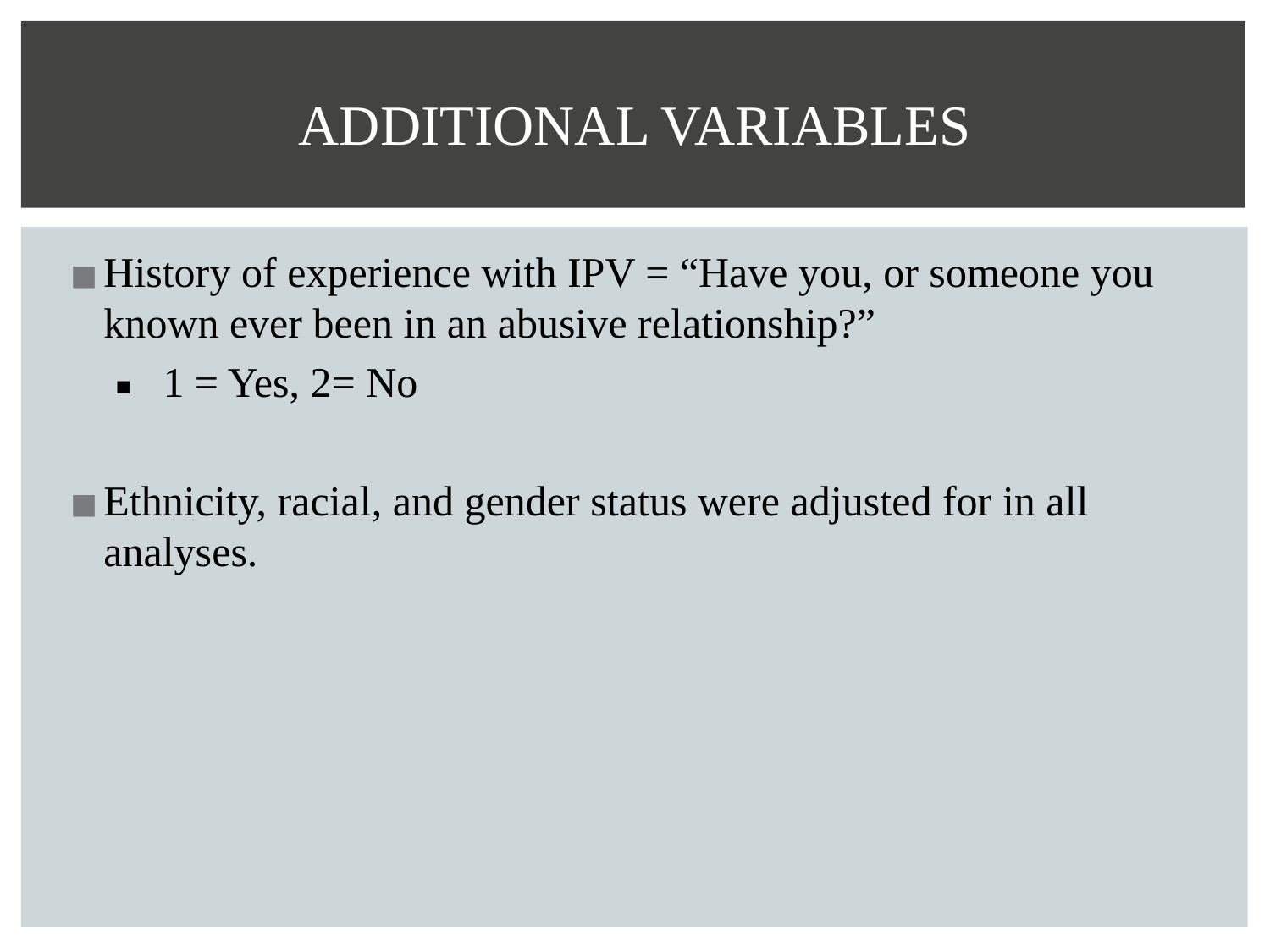

# ADDITIONAL VARIABLES
History of experience with IPV = “Have you, or someone you known ever been in an abusive relationship?”
  1 = Yes, 2= No

Ethnicity, racial, and gender status were adjusted for in all analyses.